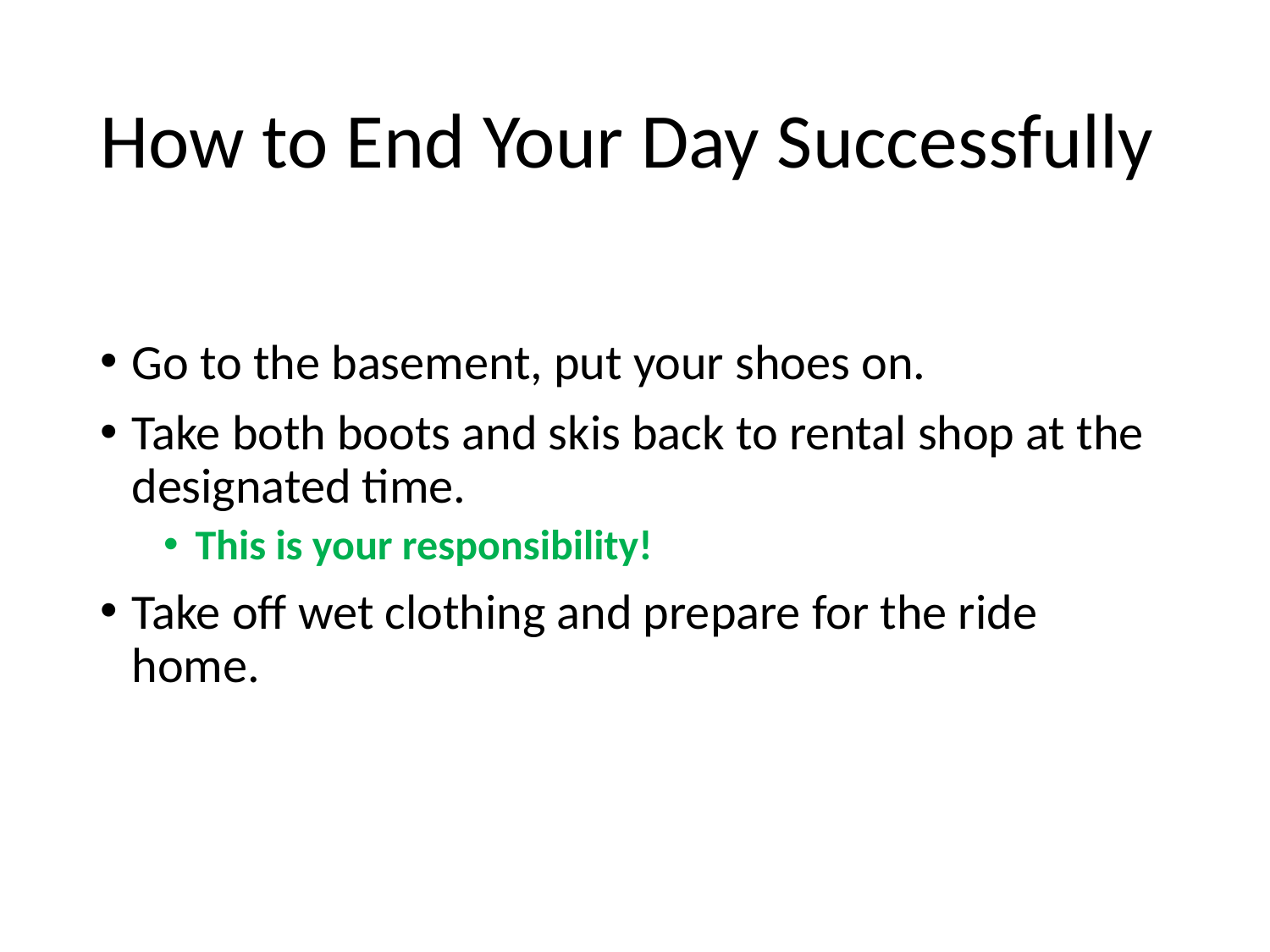

# How to End Your Day Successfully

Go to the basement, put your shoes on.
Take both boots and skis back to rental shop at the designated time.
This is your responsibility!
Take off wet clothing and prepare for the ride home.